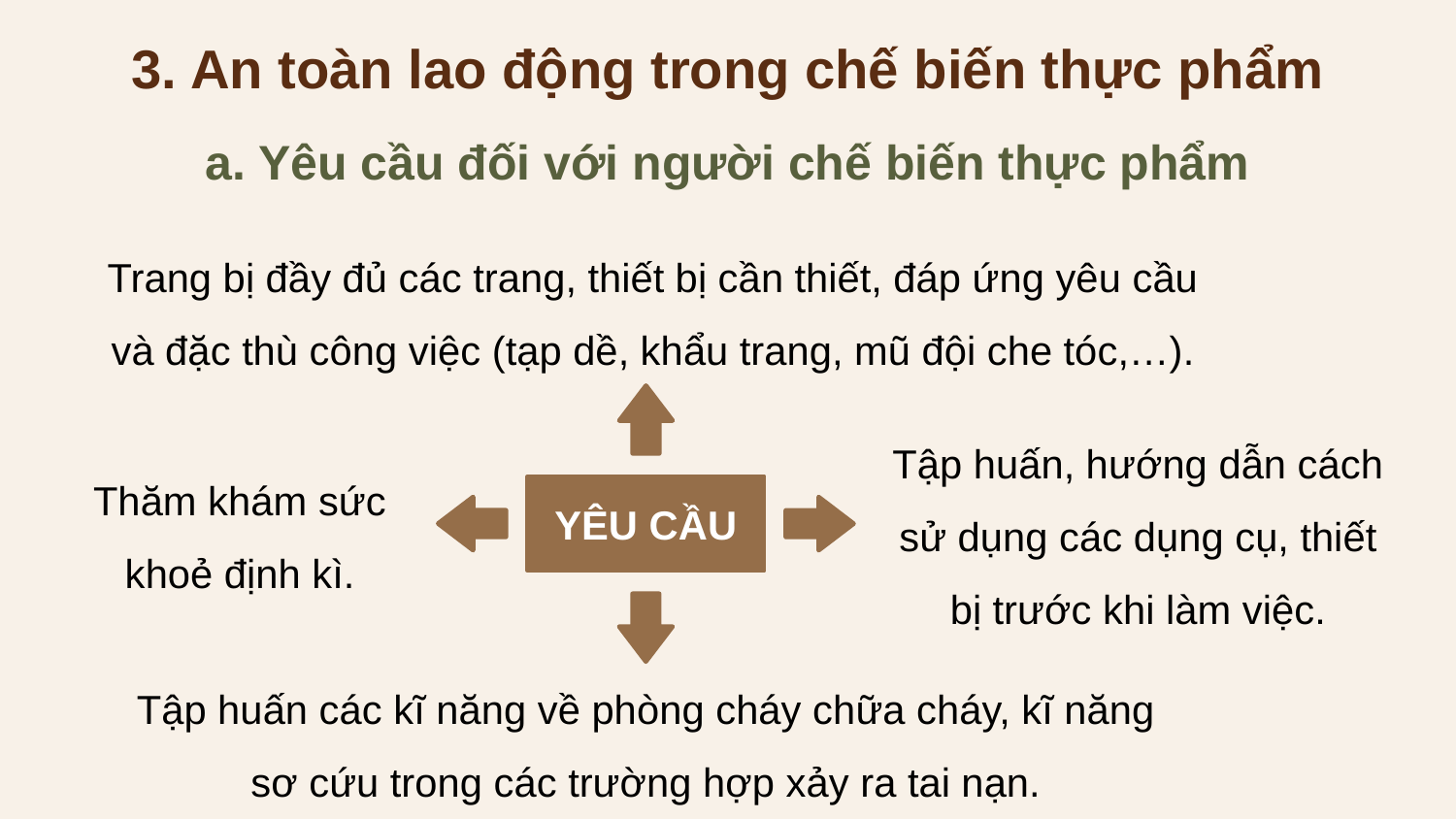

3. An toàn lao động trong chế biến thực phẩm
a. Yêu cầu đối với người chế biến thực phẩm
Trang bị đầy đủ các trang, thiết bị cần thiết, đáp ứng yêu cầu và đặc thù công việc (tạp dề, khẩu trang, mũ đội che tóc,…).

Thăm khám sức khoẻ định kì.
Tập huấn, hướng dẫn cách sử dụng các dụng cụ, thiết bị trước khi làm việc.
YÊU CẦU

Tập huấn các kĩ năng về phòng cháy chữa cháy, kĩ năng sơ cứu trong các trường hợp xảy ra tai nạn.